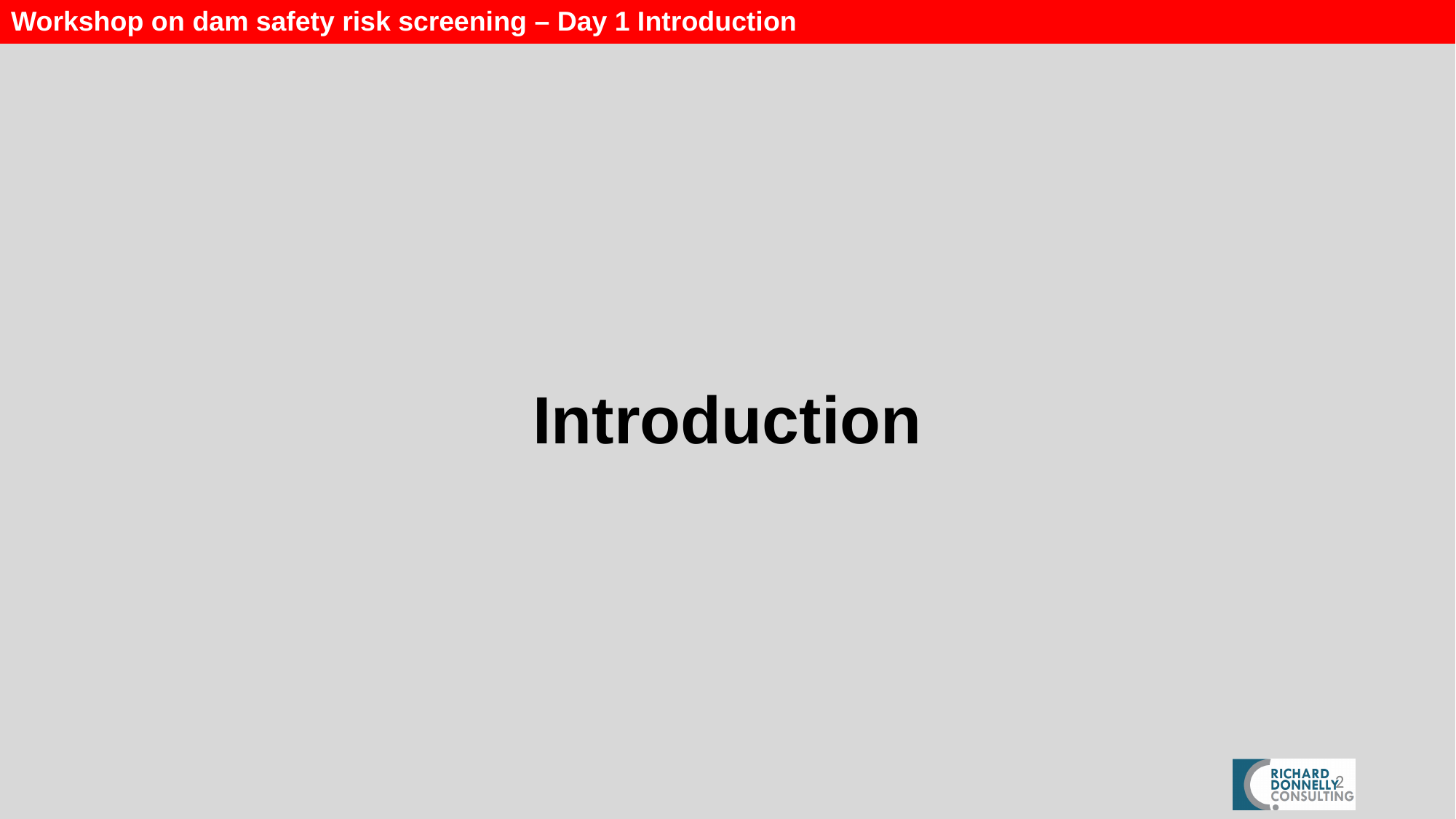

Workshop on dam safety risk screening – Day 1 Introduction
# Introduction
2